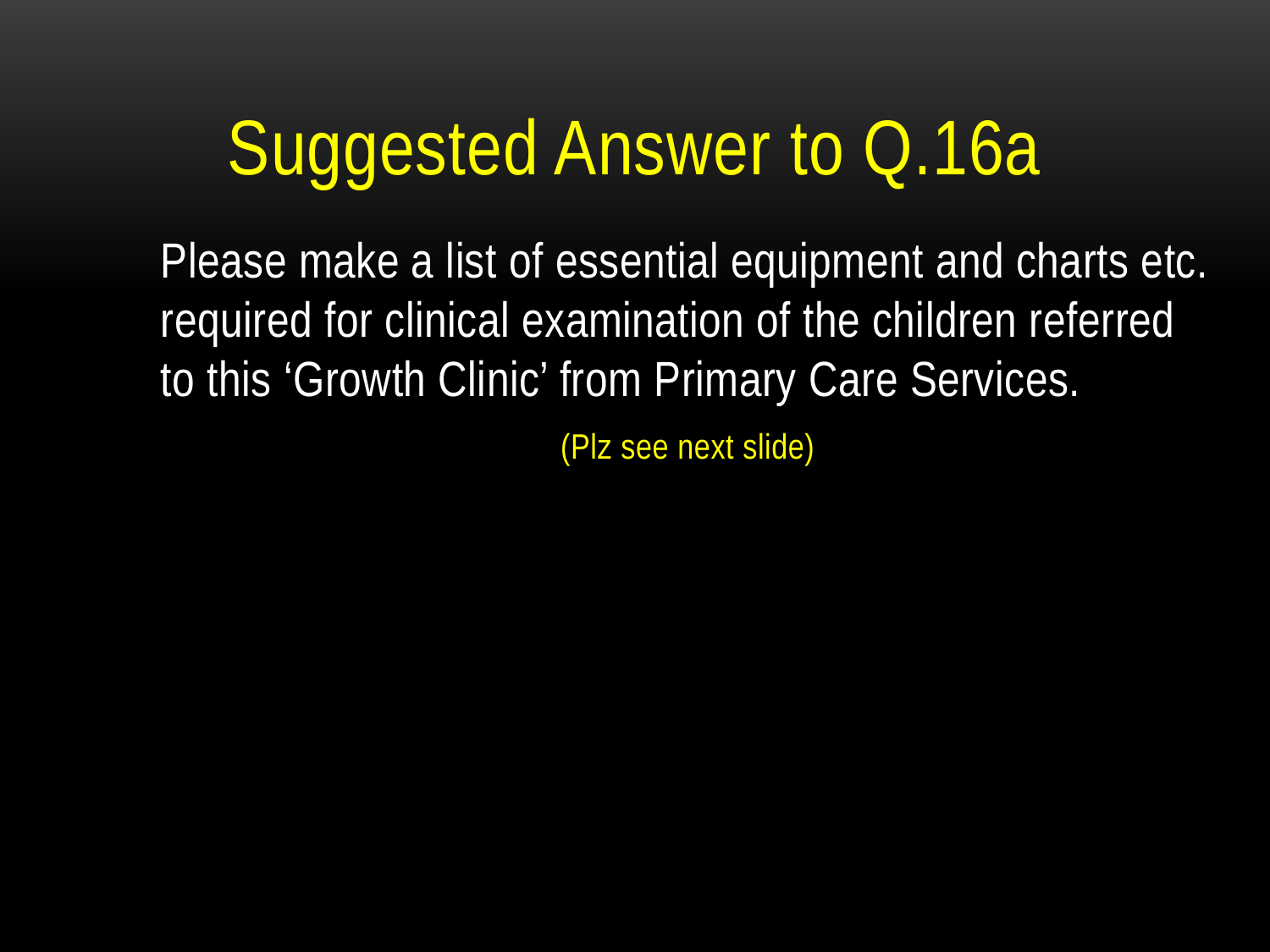

# Suggested Answer to Q.16a
Please make a list of essential equipment and charts etc. required for clinical examination of the children referred to this ‘Growth Clinic’ from Primary Care Services.
(Plz see next slide)

42